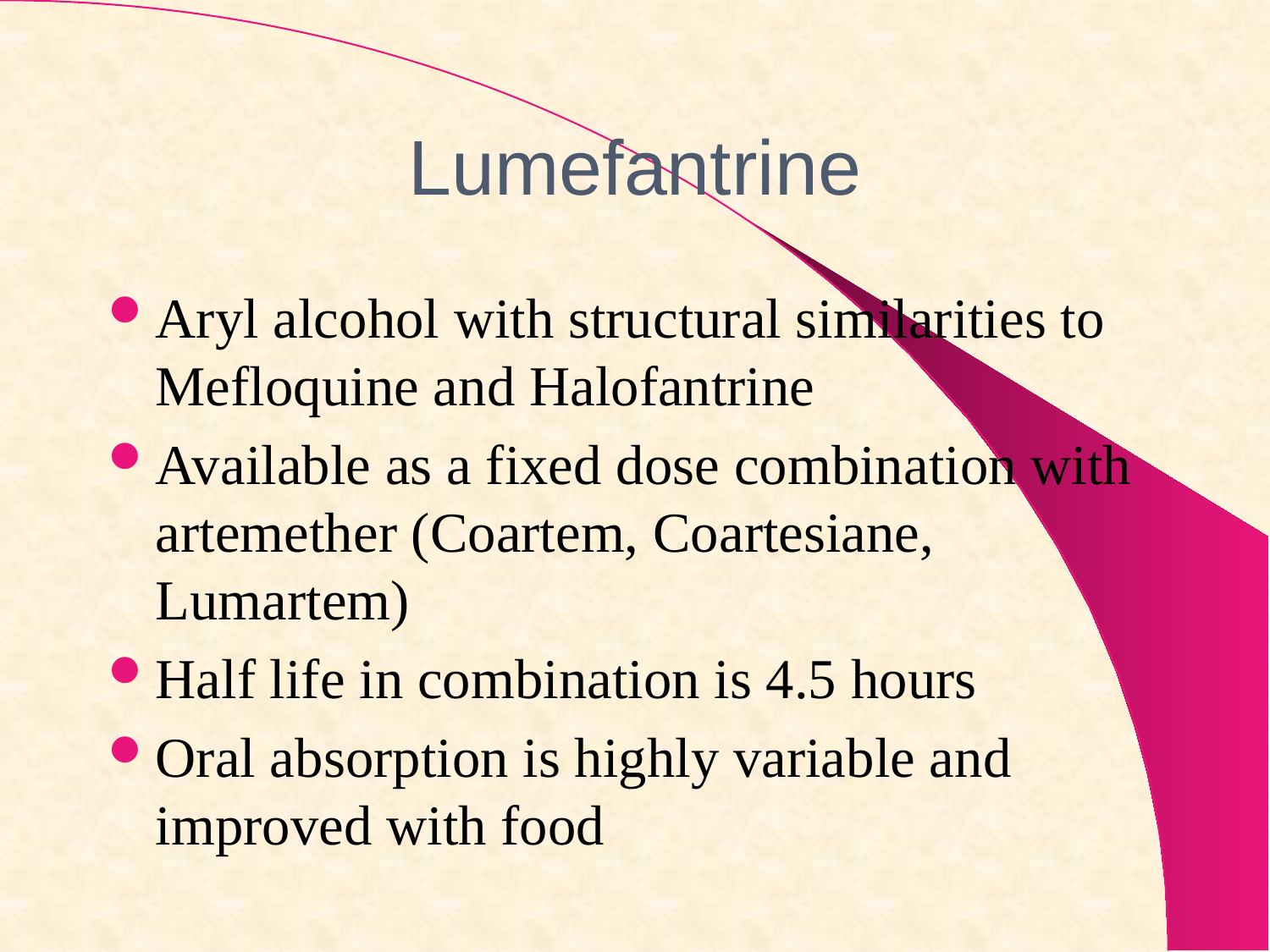

# Lumefantrine
Aryl alcohol with structural similarities to Mefloquine and Halofantrine
Available as a fixed dose combination with artemether (Coartem, Coartesiane, Lumartem)
Half life in combination is 4.5 hours
Oral absorption is highly variable and improved with food